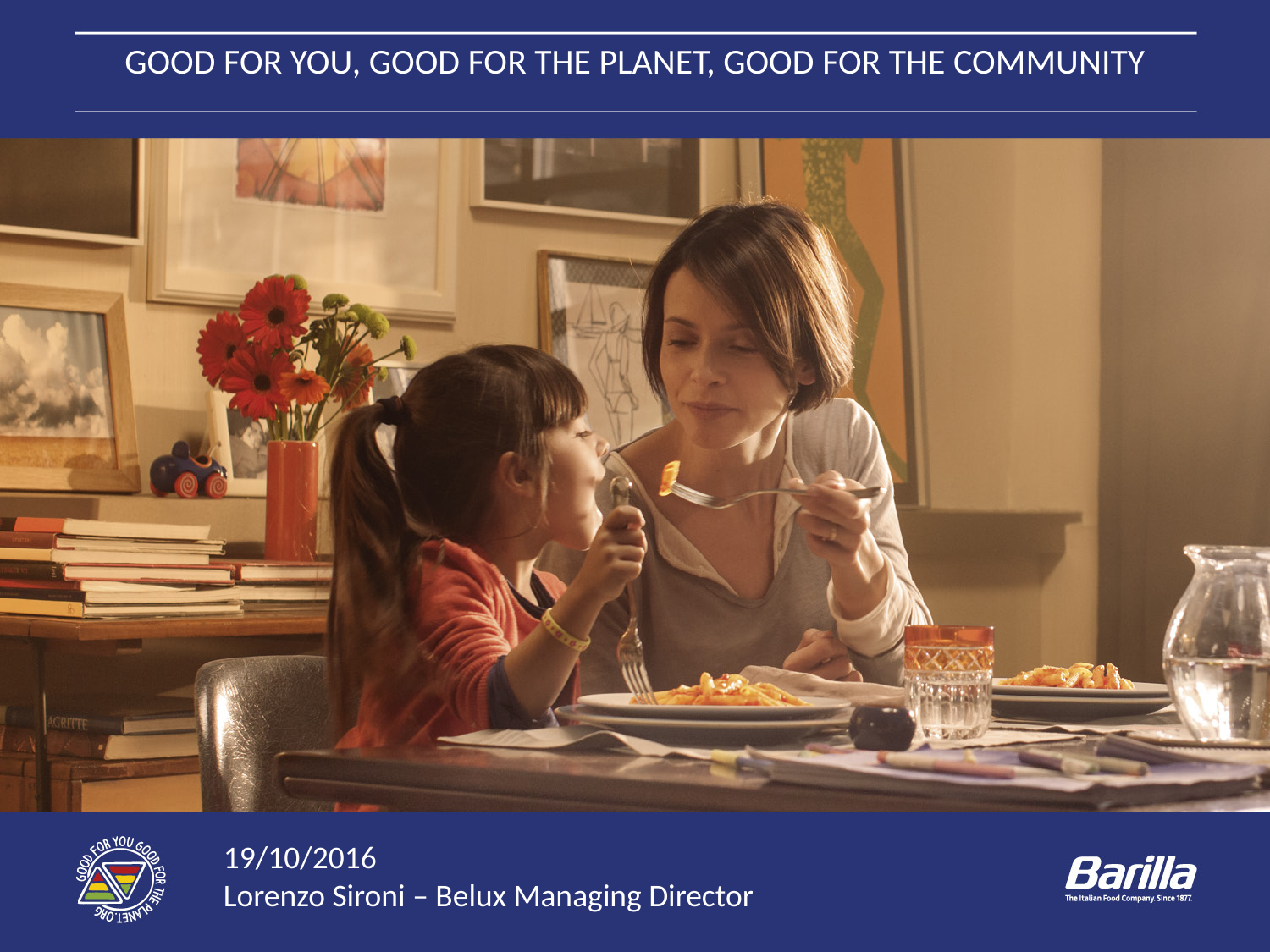

GOOD FOR YOU, GOOD FOR THE PLANET, GOOD FOR THE COMMUNITY
19/10/2016
Lorenzo Sironi – Belux Managing Director